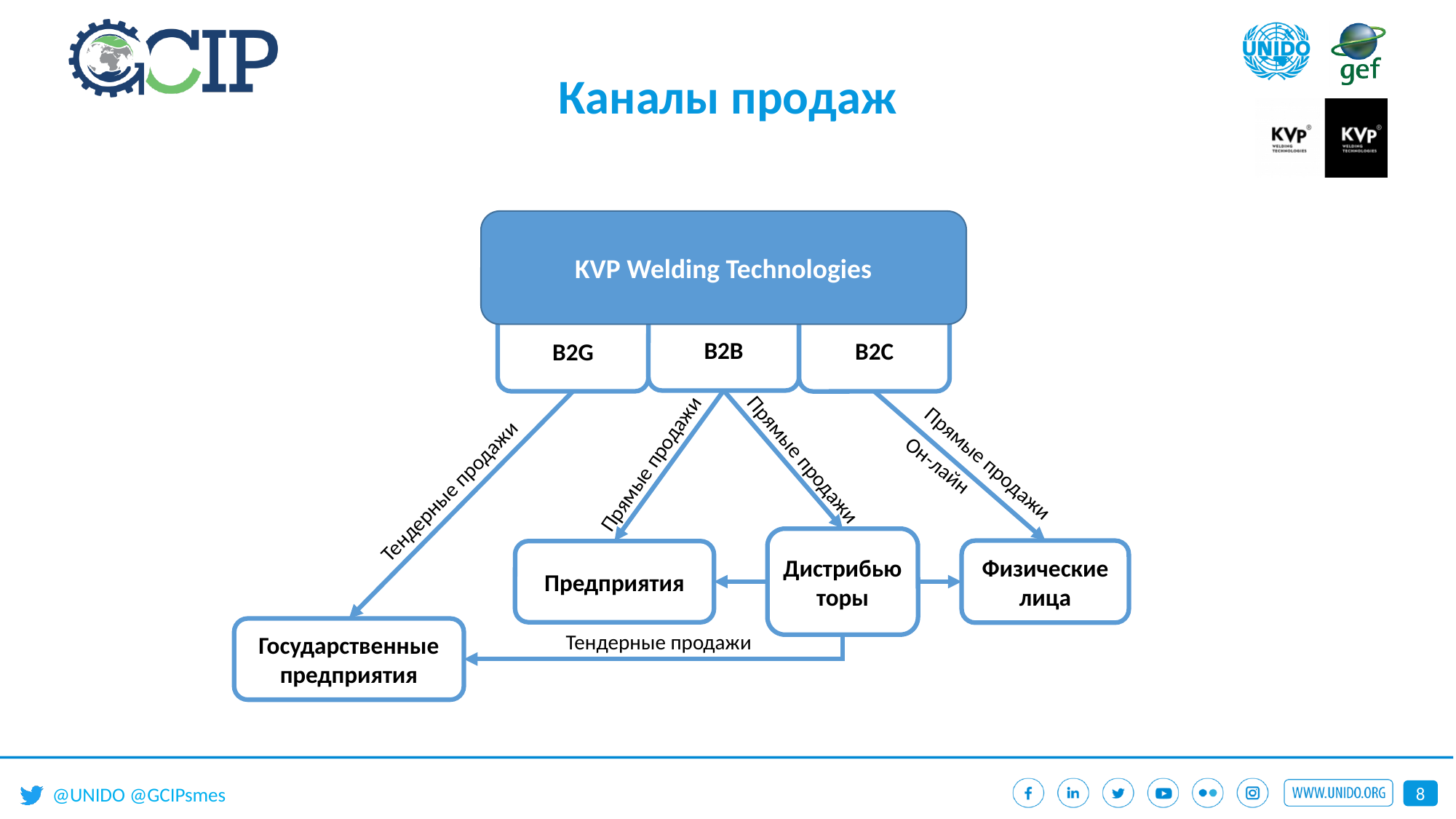

# Каналы продаж
KVP Welding Technologies
B2B
B2C
B2G
Прямые продажи
Прямые продажи
Он-лайн
Прямые продажи
Тендерные продажи
Дистрибьюторы
Физические лица
Предприятия
Государственные предприятия
Тендерные продажи